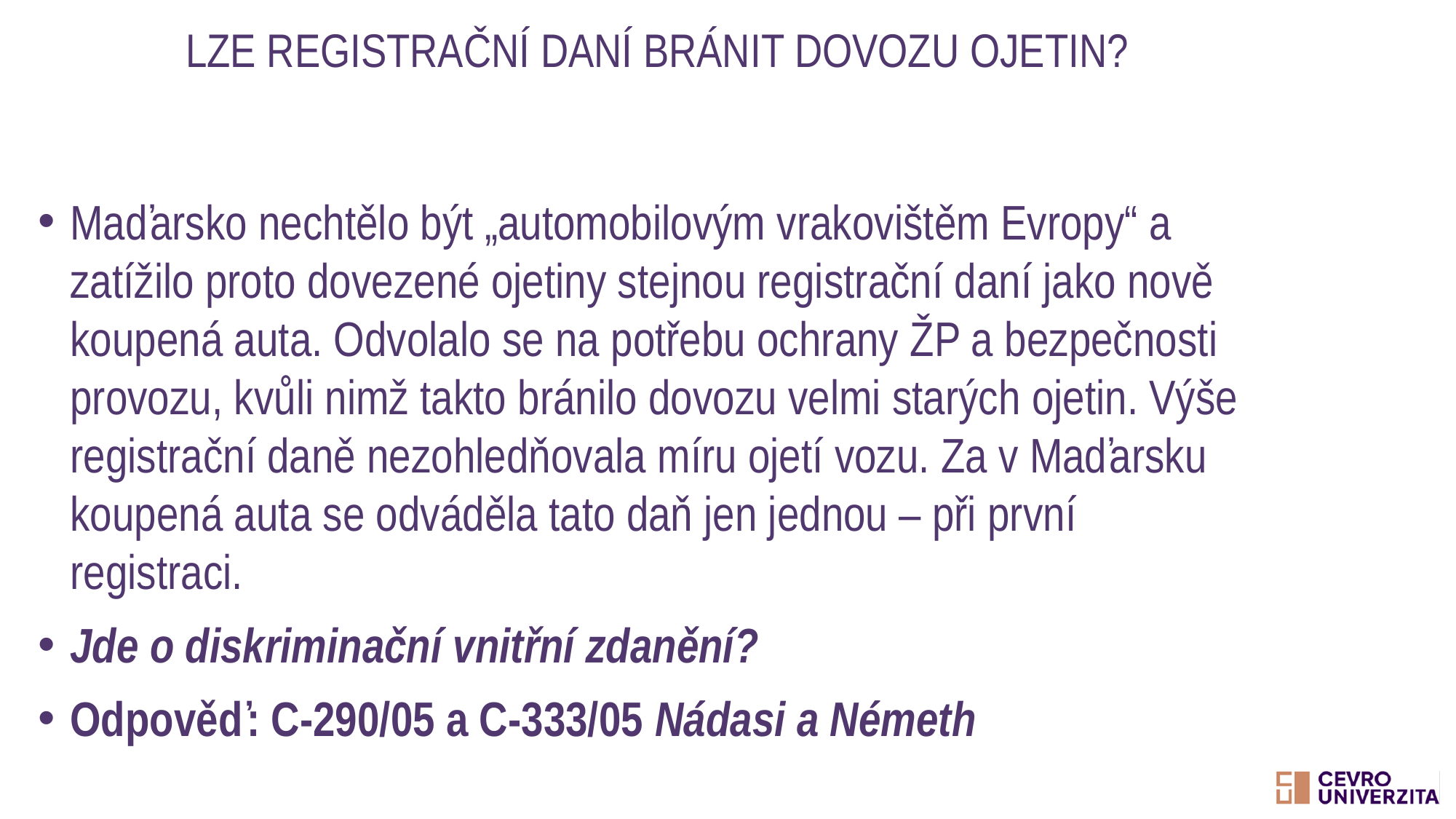

# Lze registrační daní bránit dovozu ojetin?
Maďarsko nechtělo být „automobilovým vrakovištěm Evropy“ a zatížilo proto dovezené ojetiny stejnou registrační daní jako nově koupená auta. Odvolalo se na potřebu ochrany ŽP a bezpečnosti provozu, kvůli nimž takto bránilo dovozu velmi starých ojetin. Výše registrační daně nezohledňovala míru ojetí vozu. Za v Maďarsku koupená auta se odváděla tato daň jen jednou – při první registraci.
Jde o diskriminační vnitřní zdanění?
Odpověď: C-290/05 a C-333/05 Nádasi a Németh